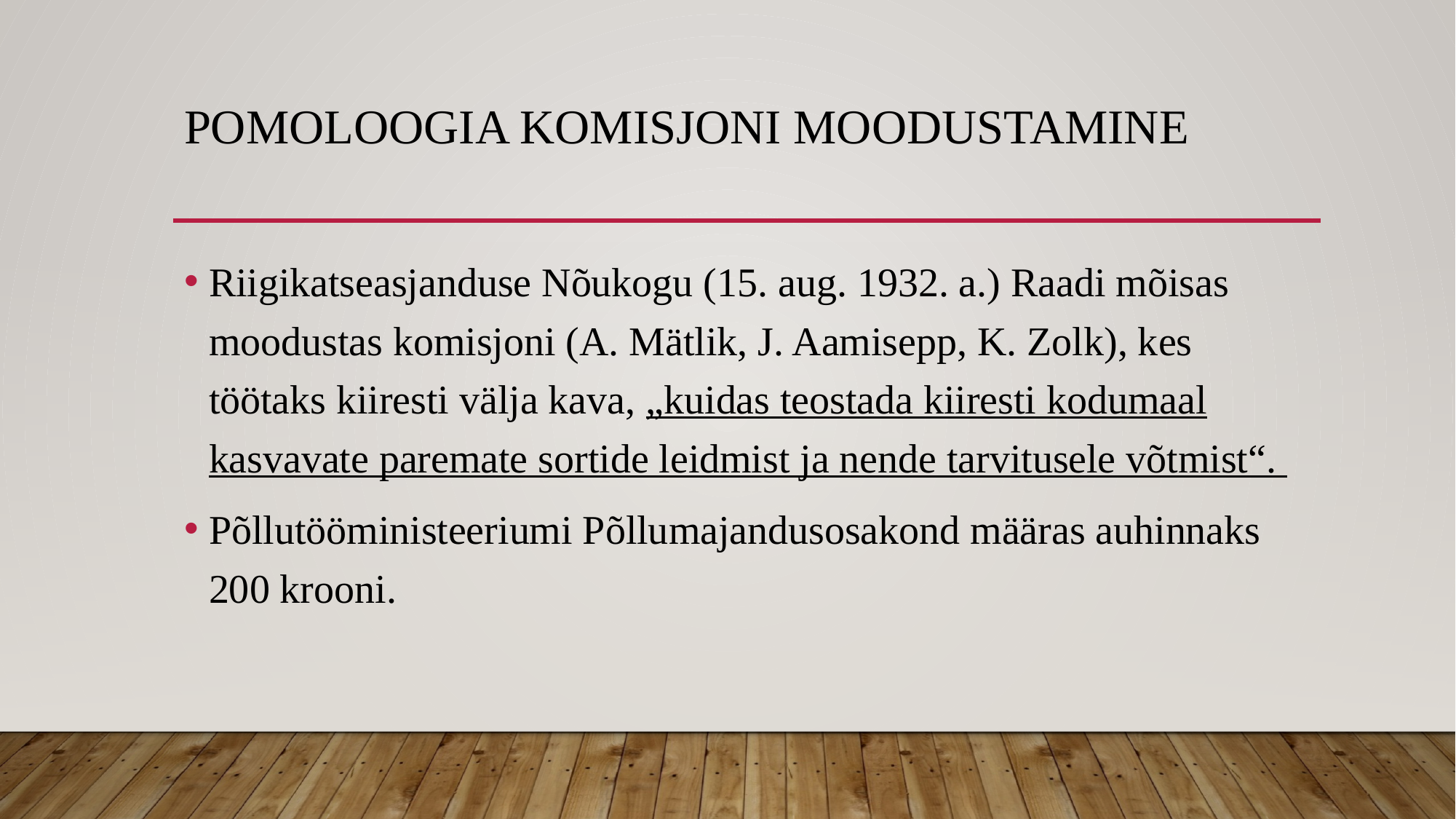

# Pomoloogia Komisjoni moodustamine
Riigikatseasjanduse Nõukogu (15. aug. 1932. a.) Raadi mõisas moodustas komisjoni (A. Mätlik, J. Aamisepp, K. Zolk), kes töötaks kiiresti välja kava, „kuidas teostada kiiresti kodumaal kasvavate paremate sortide leidmist ja nende tarvitusele võtmist“.
Põllutööministeeriumi Põllumajandusosakond määras auhinnaks 200 krooni.